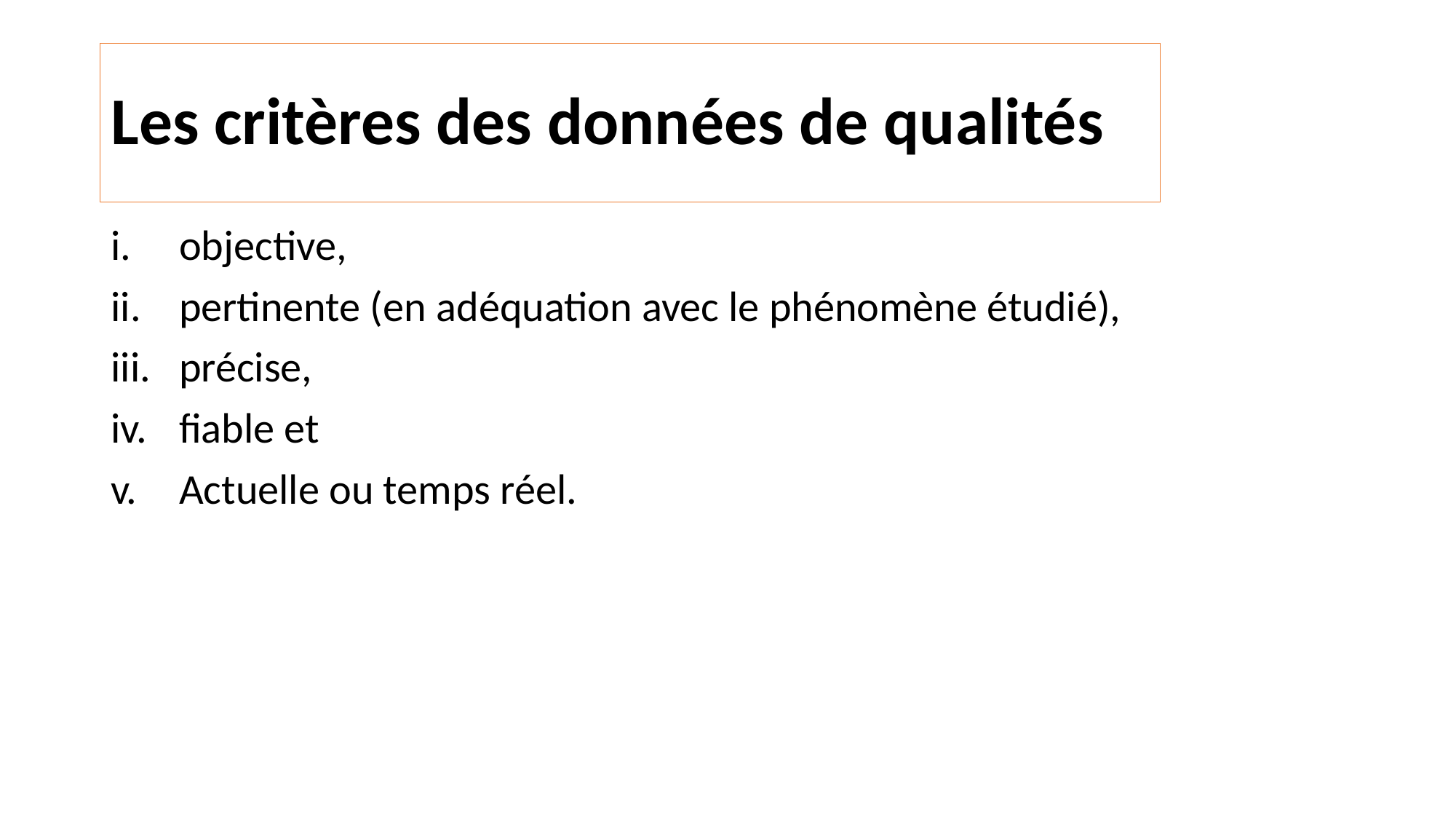

# Les critères des données de qualités
objective,
pertinente (en adéquation avec le phénomène étudié),
précise,
fiable et
Actuelle ou temps réel.